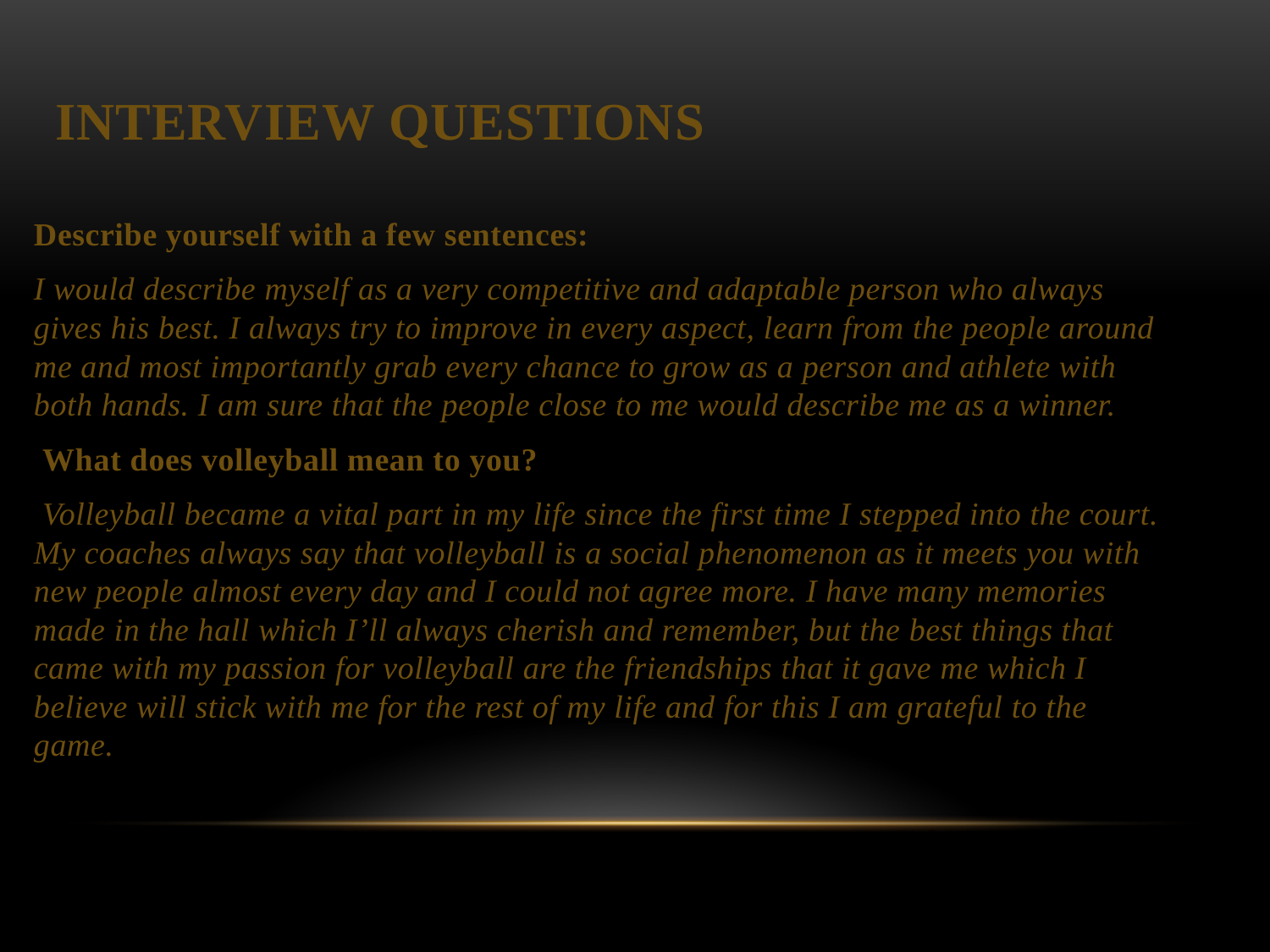

# Interview questions

Describe yourself with a few sentences:
I would describe myself as a very competitive and adaptable person who always gives his best. I always try to improve in every aspect, learn from the people around me and most importantly grab every chance to grow as a person and athlete with both hands. I am sure that the people close to me would describe me as a winner.
 What does volleyball mean to you?
 Volleyball became a vital part in my life since the first time I stepped into the court. My coaches always say that volleyball is a social phenomenon as it meets you with new people almost every day and I could not agree more. I have many memories made in the hall which I’ll always cherish and remember, but the best things that came with my passion for volleyball are the friendships that it gave me which I believe will stick with me for the rest of my life and for this I am grateful to the game.